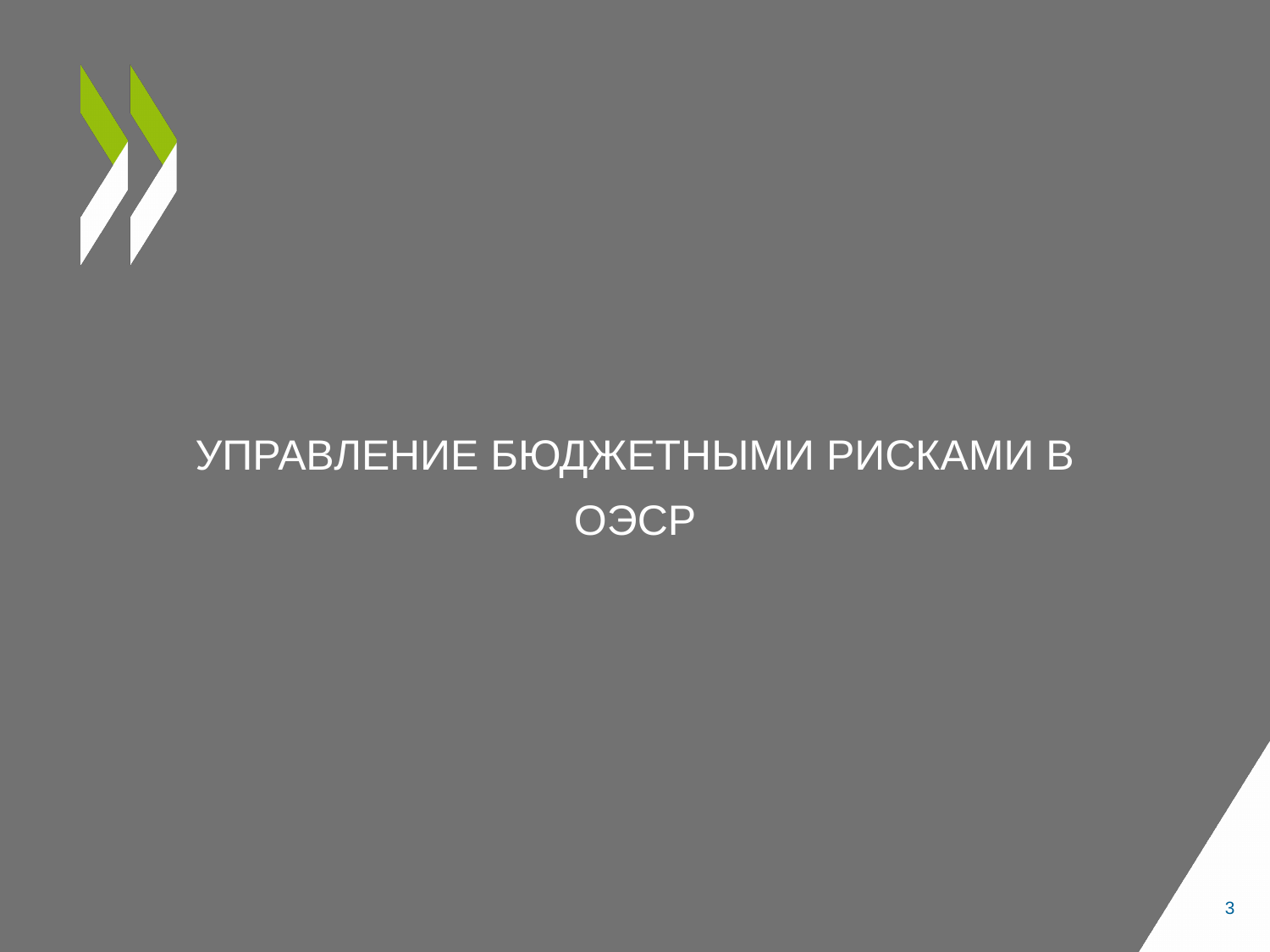

# Управление бюджетными рисками в ОЭСР
3